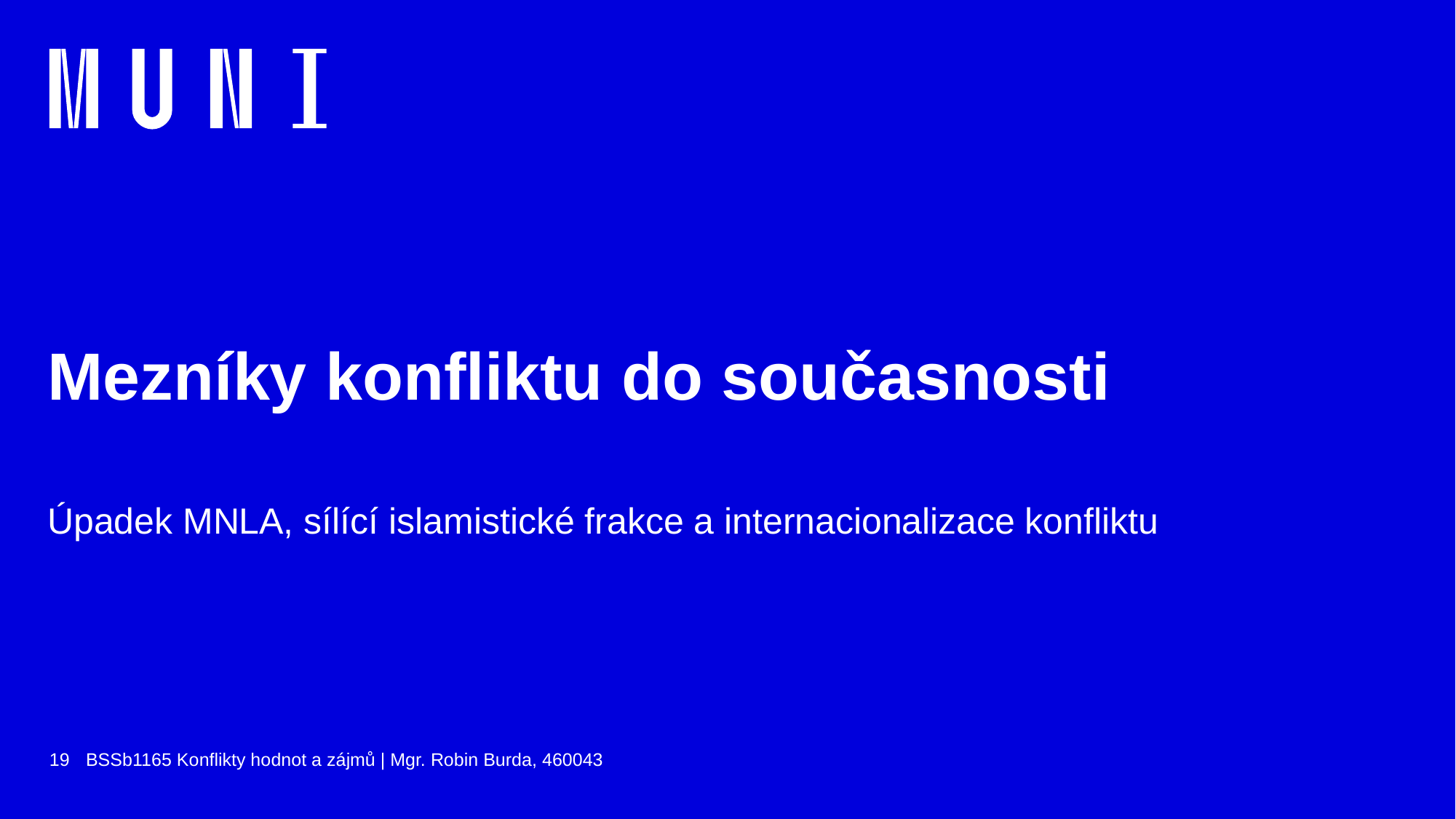

# Mezníky konfliktu do současnosti
Úpadek MNLA, sílící islamistické frakce a internacionalizace konfliktu
19
BSSb1165 Konflikty hodnot a zájmů | Mgr. Robin Burda, 460043